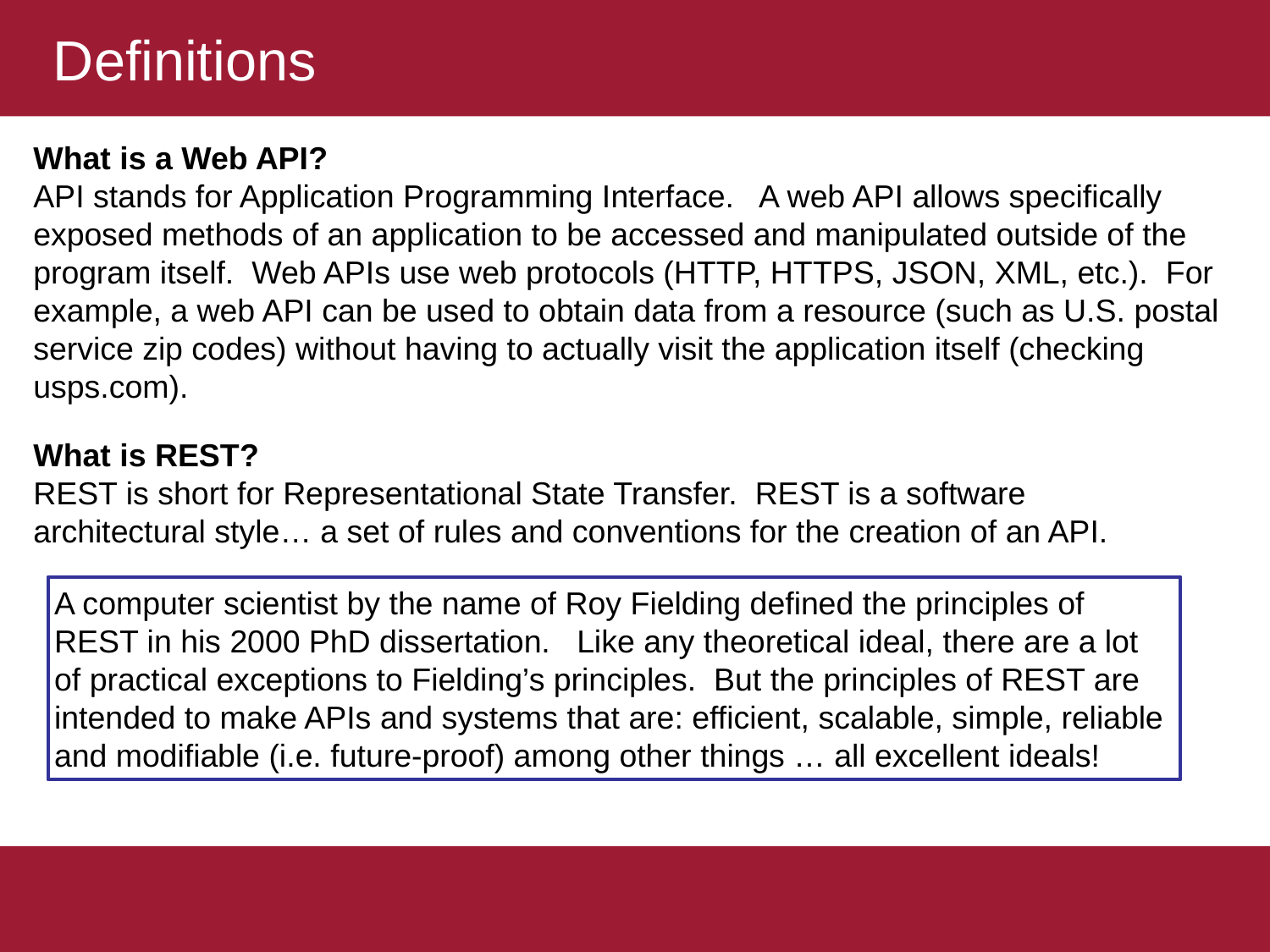

# Definitions
What is a Web API?
API stands for Application Programming Interface.   A web API allows specifically exposed methods of an application to be accessed and manipulated outside of the program itself.  Web APIs use web protocols (HTTP, HTTPS, JSON, XML, etc.).  For example, a web API can be used to obtain data from a resource (such as U.S. postal service zip codes) without having to actually visit the application itself (checking usps.com).
What is REST?
REST is short for Representational State Transfer.  REST is a software architectural style… a set of rules and conventions for the creation of an API.
A computer scientist by the name of Roy Fielding defined the principles of REST in his 2000 PhD dissertation.   Like any theoretical ideal, there are a lot of practical exceptions to Fielding’s principles.  But the principles of REST are intended to make APIs and systems that are: efficient, scalable, simple, reliable and modifiable (i.e. future-proof) among other things … all excellent ideals!
3